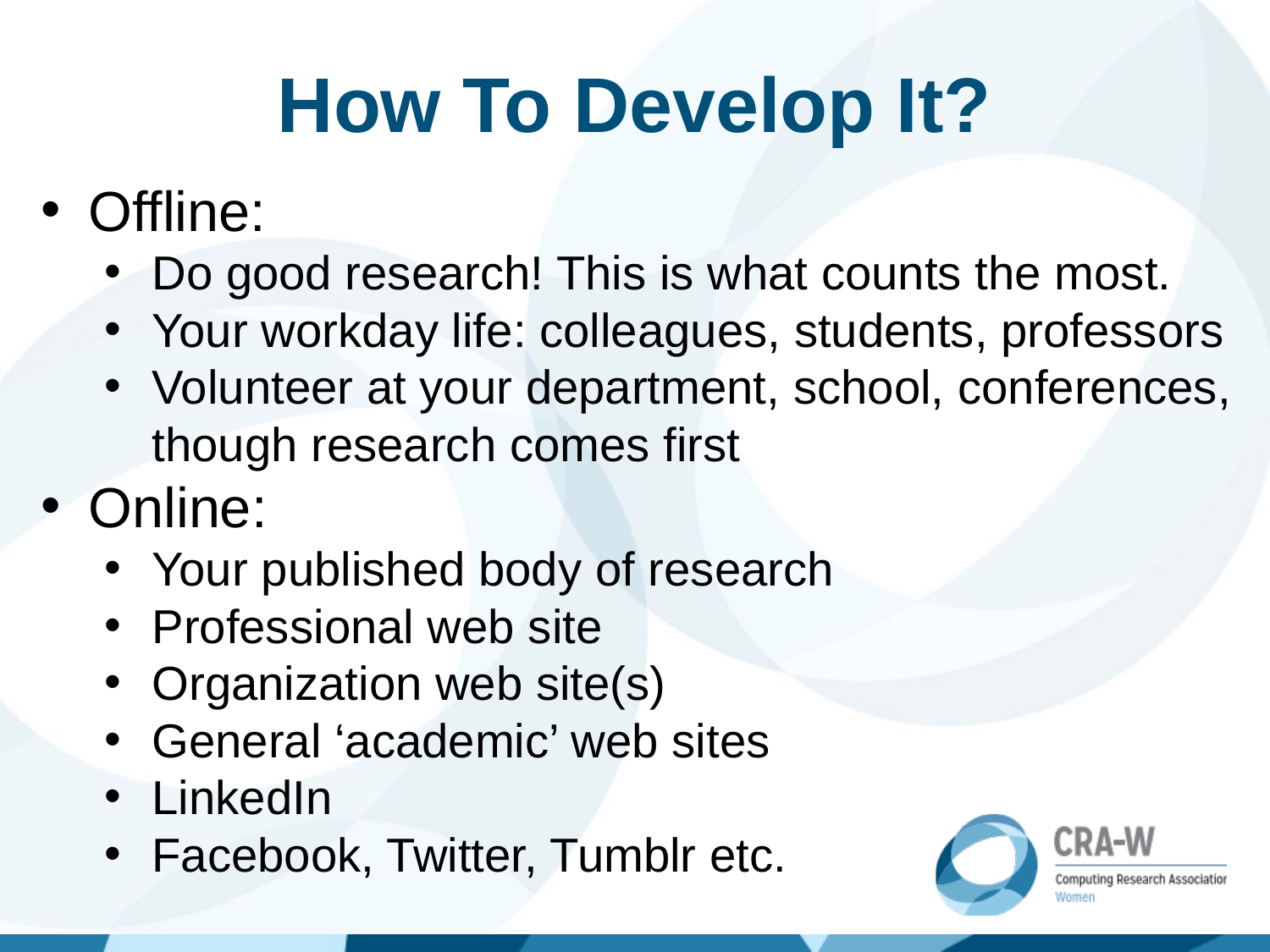

# How To Develop It?
Offline:
Do good research! This is what counts the most.
Your workday life: colleagues, students, professors
Volunteer at your department, school, conferences, though research comes first
Online:
Your published body of research
Professional web site
Organization web site(s)
General ‘academic’ web sites
LinkedIn
Facebook, Twitter, Tumblr etc.